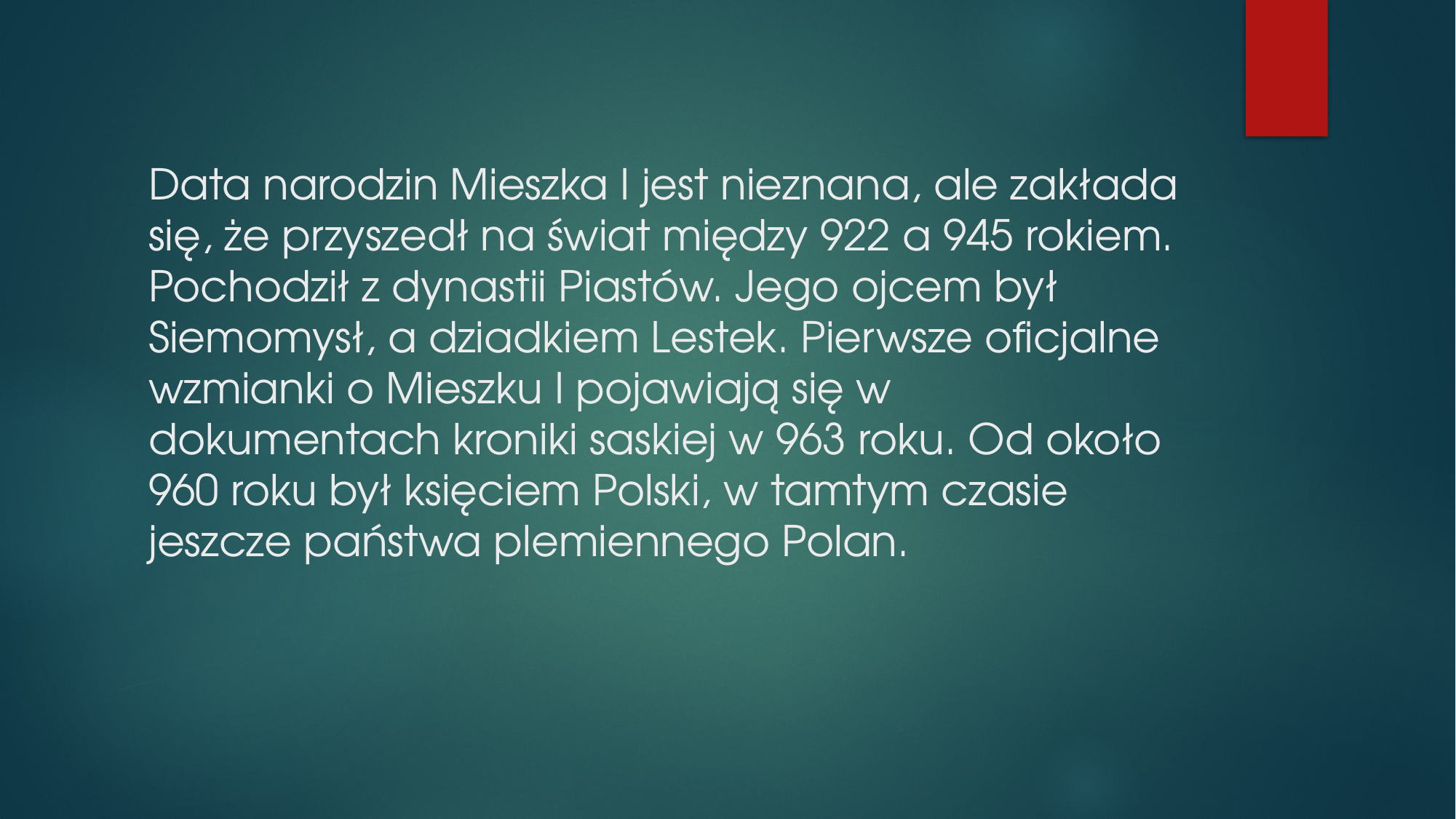

# Data narodzin Mieszka I jest nieznana, ale zakłada się, że przyszedł na świat między 922 a 945 rokiem. Pochodził z dynastii Piastów. Jego ojcem był Siemomysł, a dziadkiem Lestek. Pierwsze oficjalne wzmianki o Mieszku I pojawiają się w dokumentach kroniki saskiej w 963 roku. Od około 960 roku był księciem Polski, w tamtym czasie jeszcze państwa plemiennego Polan.